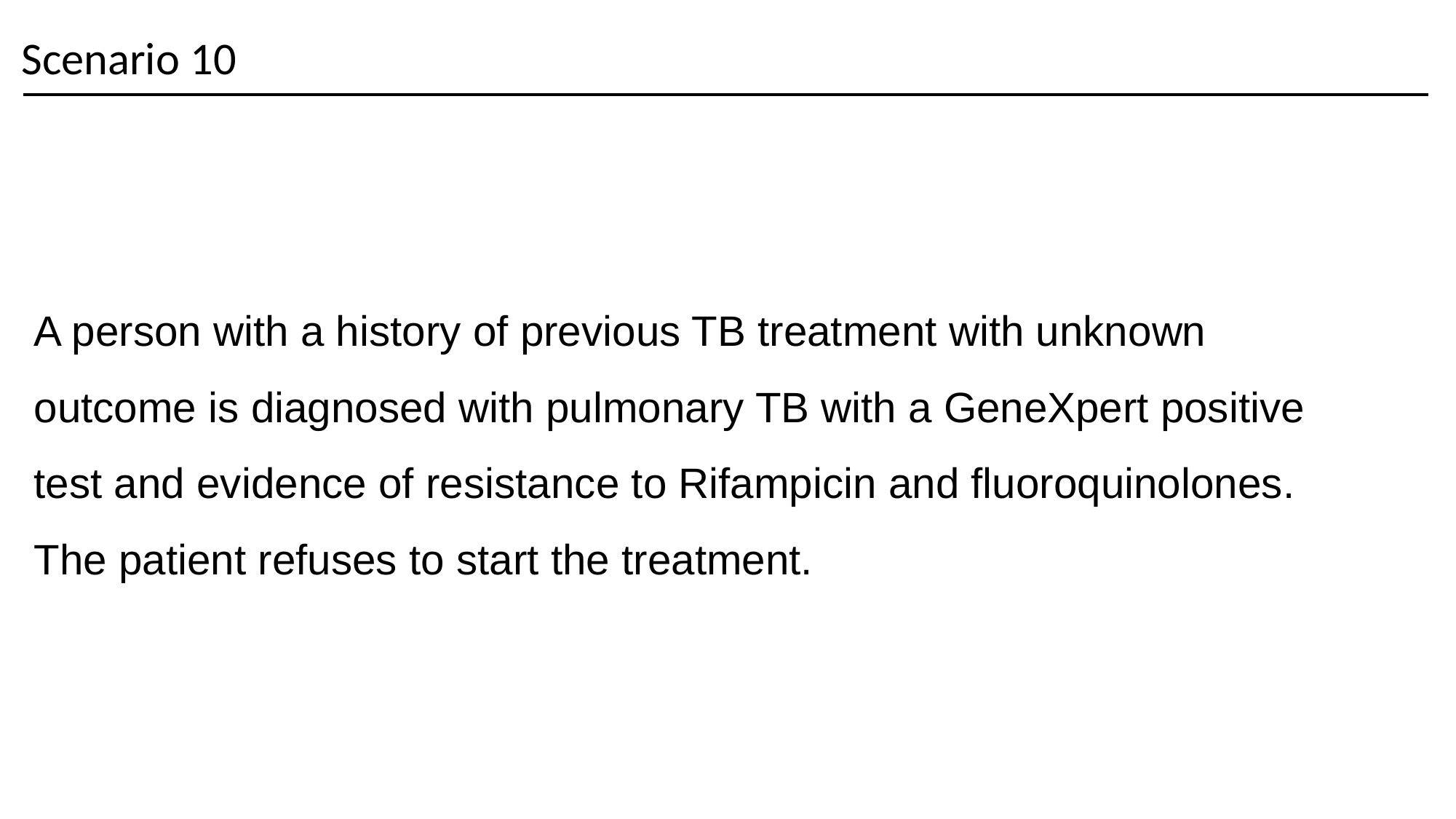

# Scenario 10
A person with a history of previous TB treatment with unknown outcome is diagnosed with pulmonary TB with a GeneXpert positive test and evidence of resistance to Rifampicin and fluoroquinolones. The patient refuses to start the treatment.